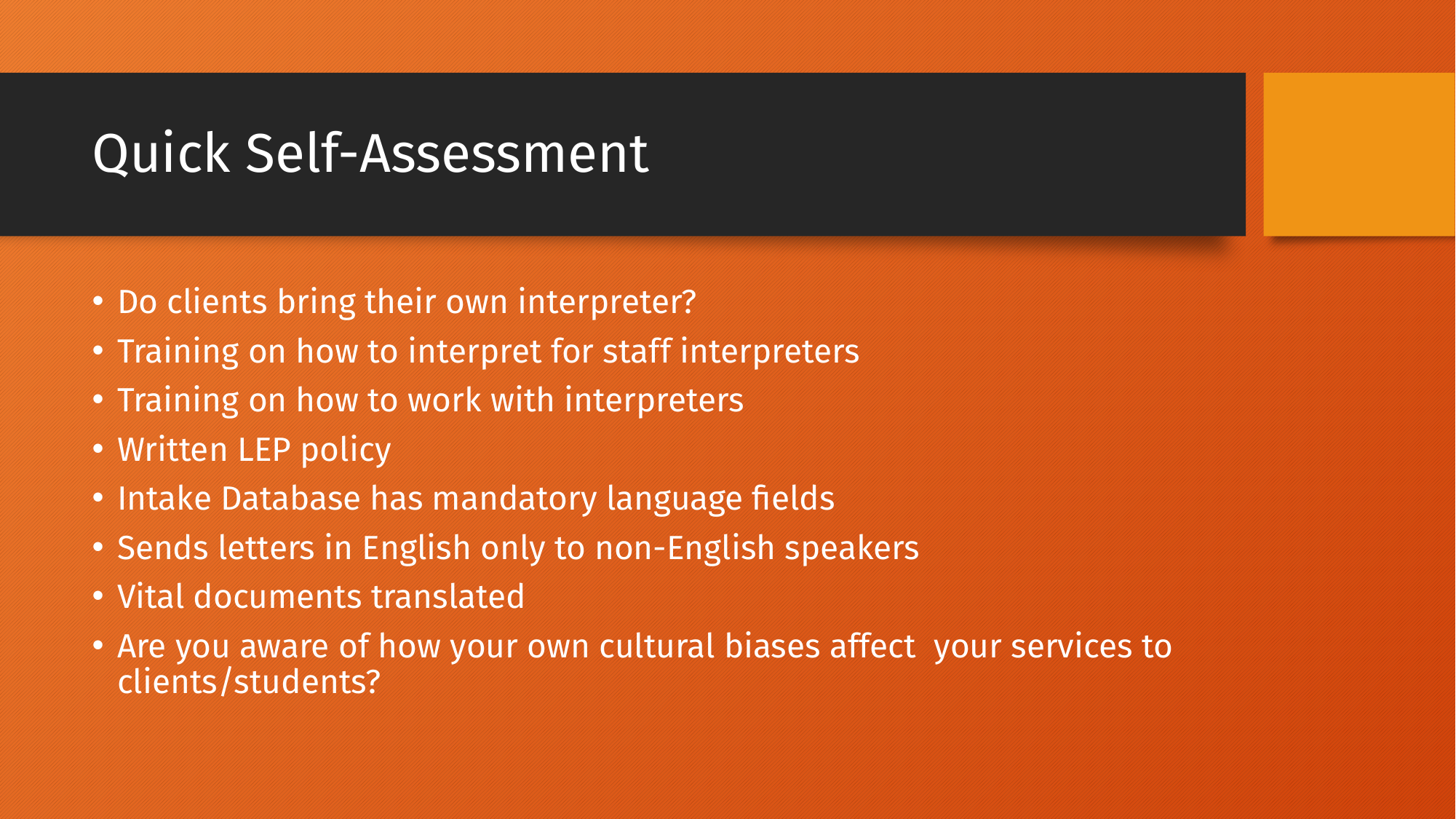

# Quick Self-Assessment
Do clients bring their own interpreter?
Training on how to interpret for staff interpreters
Training on how to work with interpreters
Written LEP policy
Intake Database has mandatory language fields
Sends letters in English only to non-English speakers
Vital documents translated
Are you aware of how your own cultural biases affect  your services to clients/students?